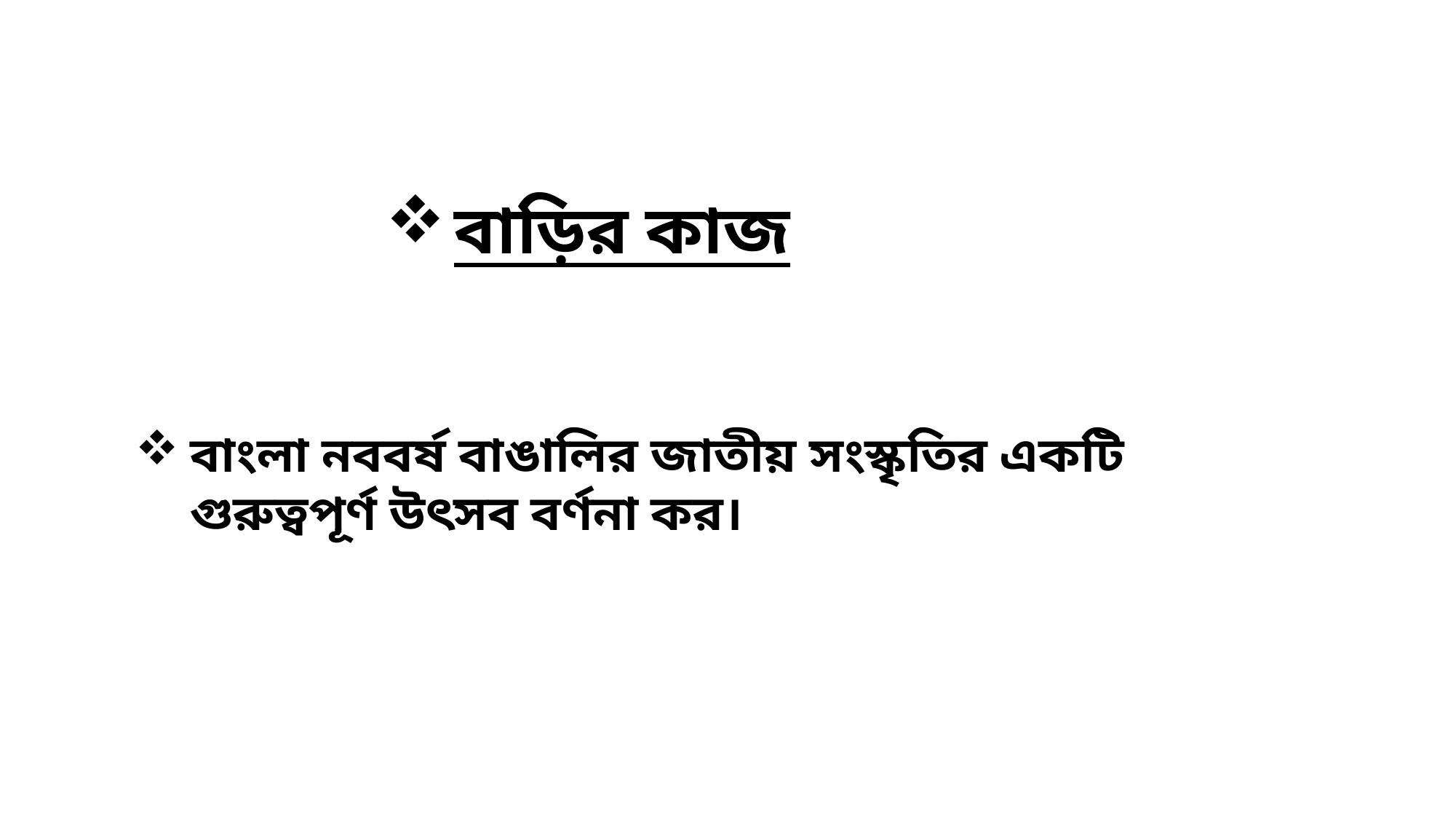

বাড়ির কাজ
বাংলা নববর্ষ বাঙালির জাতীয় সংস্কৃতির একটি গুরুত্বপূর্ণ উৎসব বর্ণনা কর।